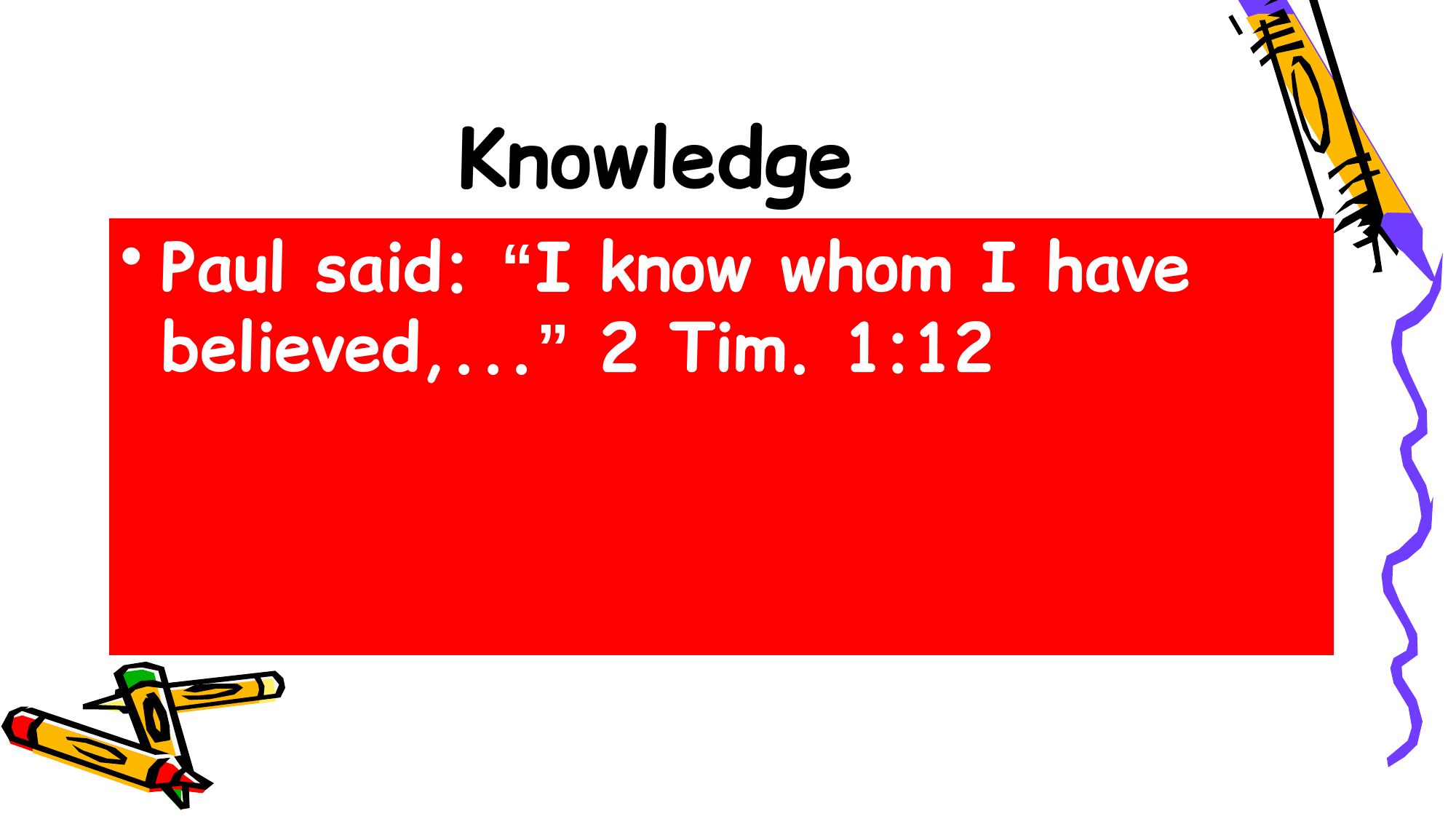

# Knowledge
Paul said: “I know whom I have believed,...” 2 Tim. 1:12